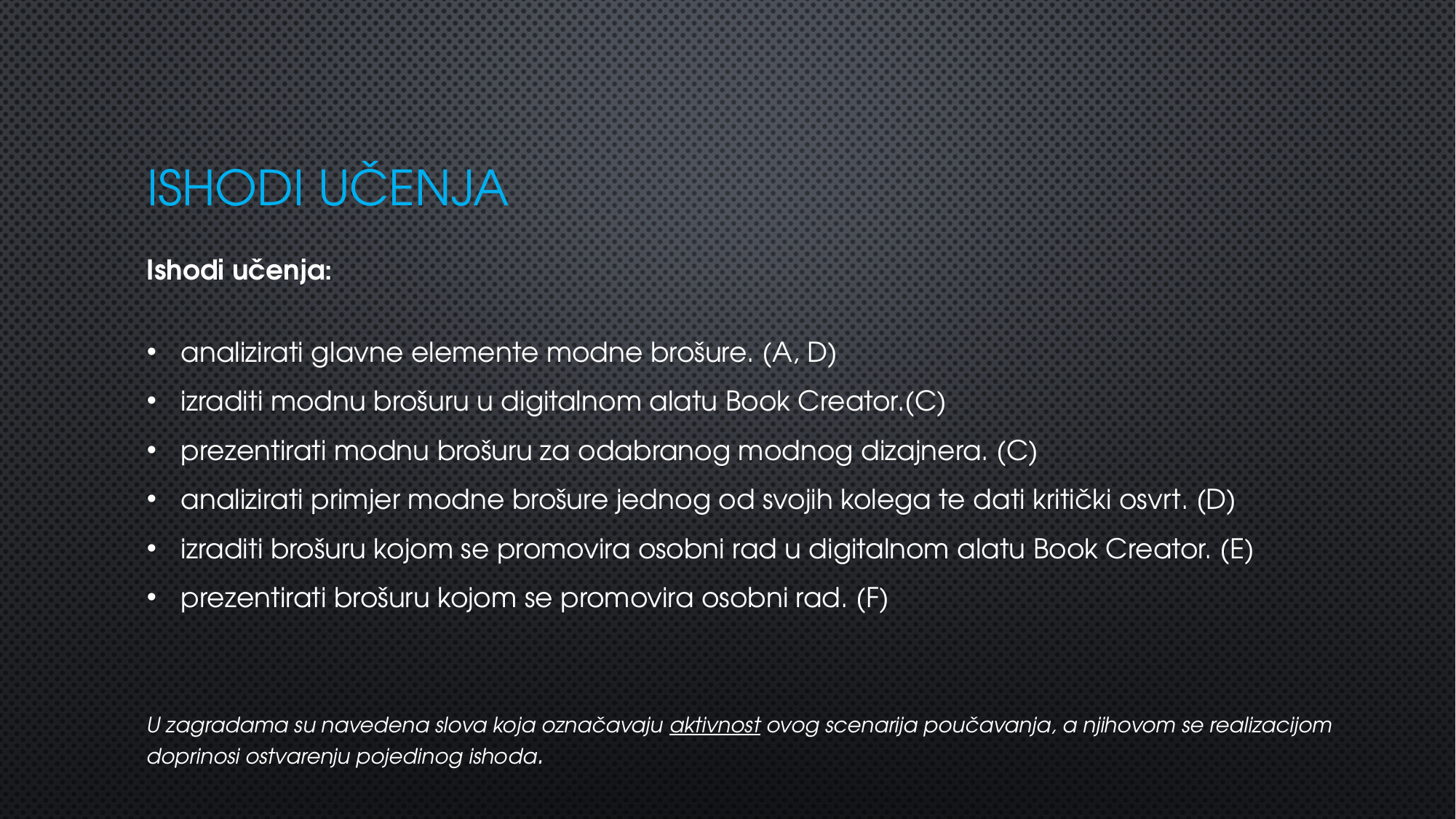

# ISHODI UČENJA
Ishodi učenja:

analizirati glavne elemente modne brošure. (A, D)
izraditi modnu brošuru u digitalnom alatu Book Creator.(C)
prezentirati modnu brošuru za odabranog modnog dizajnera. (C)
analizirati primjer modne brošure jednog od svojih kolega te dati kritički osvrt. (D)
izraditi brošuru kojom se promovira osobni rad u digitalnom alatu Book Creator. (E)
prezentirati brošuru kojom se promovira osobni rad. (F)

U zagradama su navedena slova koja označavaju aktivnost ovog scenarija poučavanja, a njihovom se realizacijom doprinosi ostvarenju pojedinog ishoda.